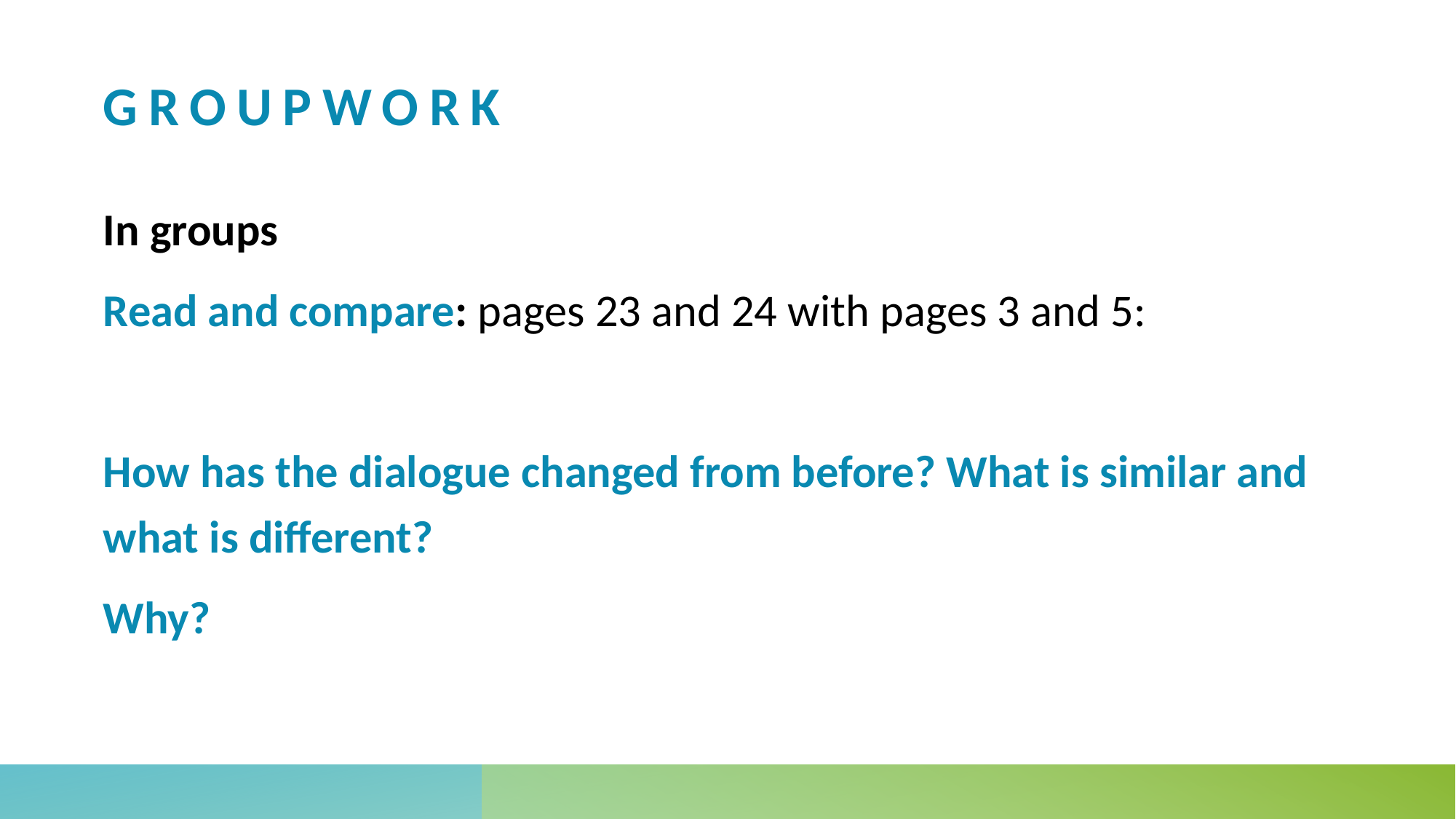

# Groupwork
In groups
Read and compare: pages 23 and 24 with pages 3 and 5:

How has the dialogue changed from before? What is similar and what is different?
Why?